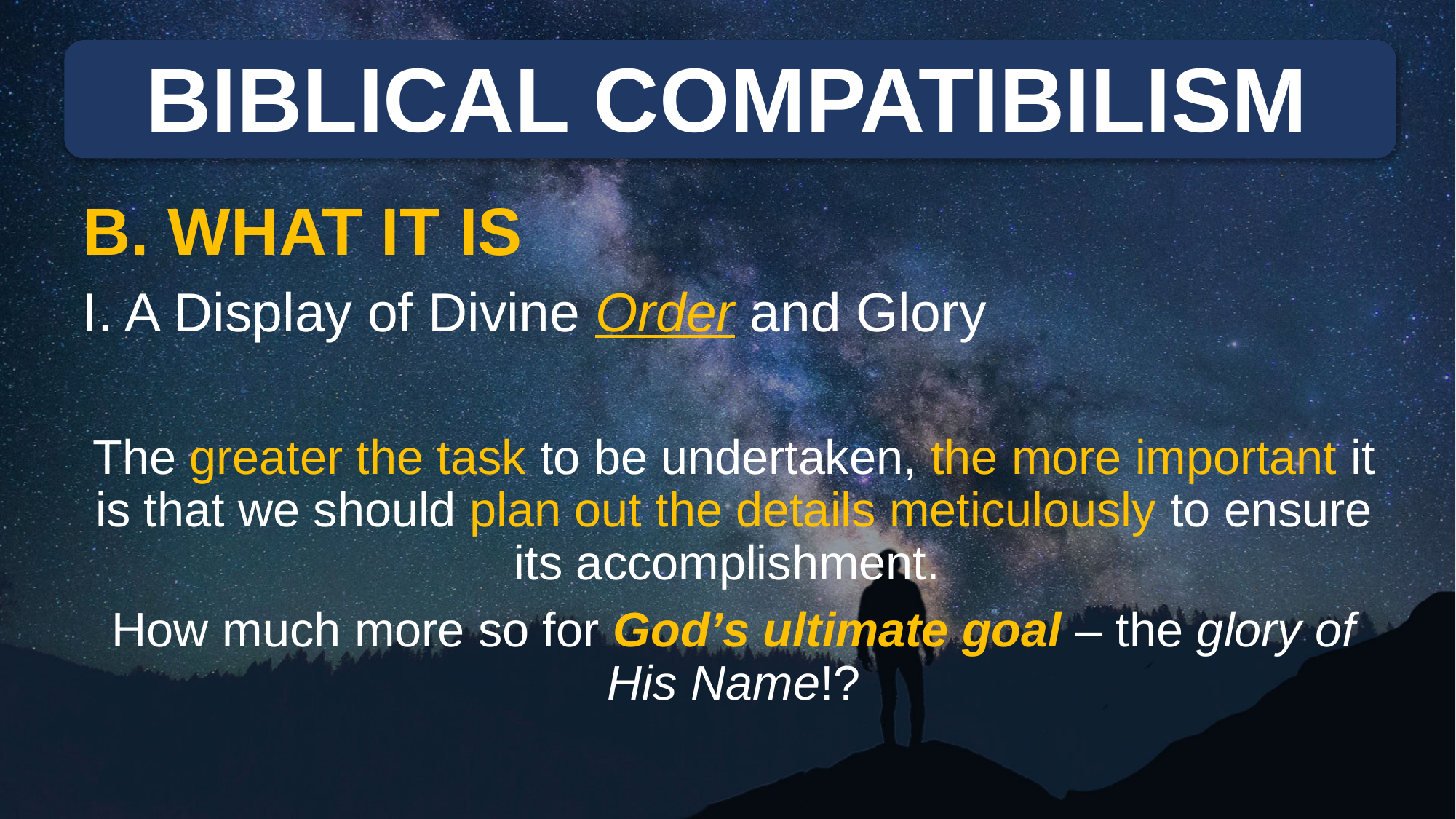

# BIBLICAL COMPATIBILISM
B. WHAT IT IS
I. A Display of Divine Order and Glory

The greater the task to be undertaken, the more important it is that we should plan out the details meticulously to ensure its accomplishment.
How much more so for God’s ultimate goal – the glory of His Name!?